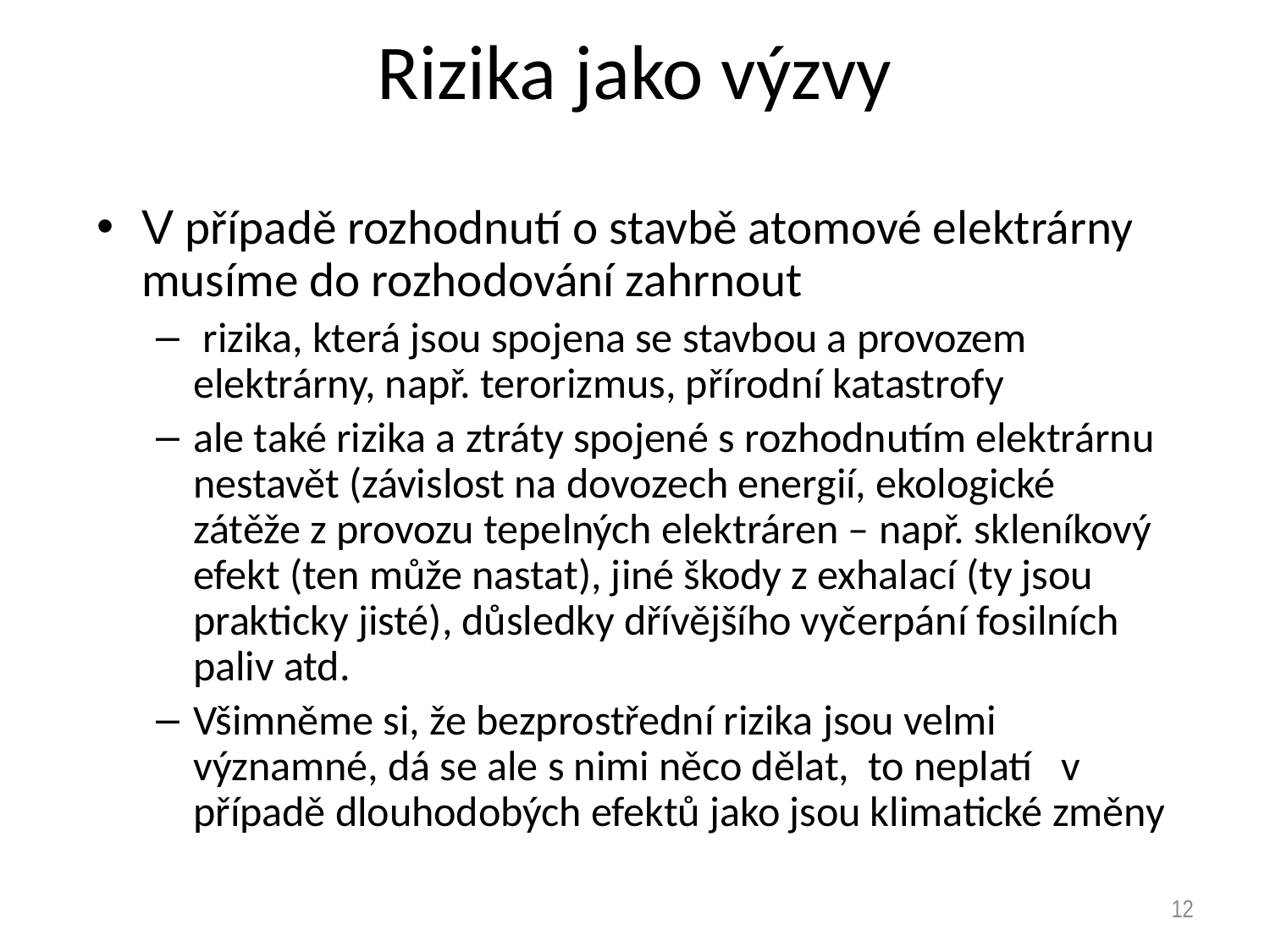

# Rizika jako výzvy
V případě rozhodnutí o stavbě atomové elektrárny musíme do rozhodování zahrnout
 rizika, která jsou spojena se stavbou a provozem elektrárny, např. terorizmus, přírodní katastrofy
ale také rizika a ztráty spojené s rozhodnutím elektrárnu nestavět (závislost na dovozech energií, ekologické zátěže z provozu tepelných elektráren – např. skleníkový efekt (ten může nastat), jiné škody z exhalací (ty jsou prakticky jisté), důsledky dřívějšího vyčerpání fosilních paliv atd.
Všimněme si, že bezprostřední rizika jsou velmi významné, dá se ale s nimi něco dělat,  to neplatí   v případě dlouhodobých efektů jako jsou klimatické změny
12